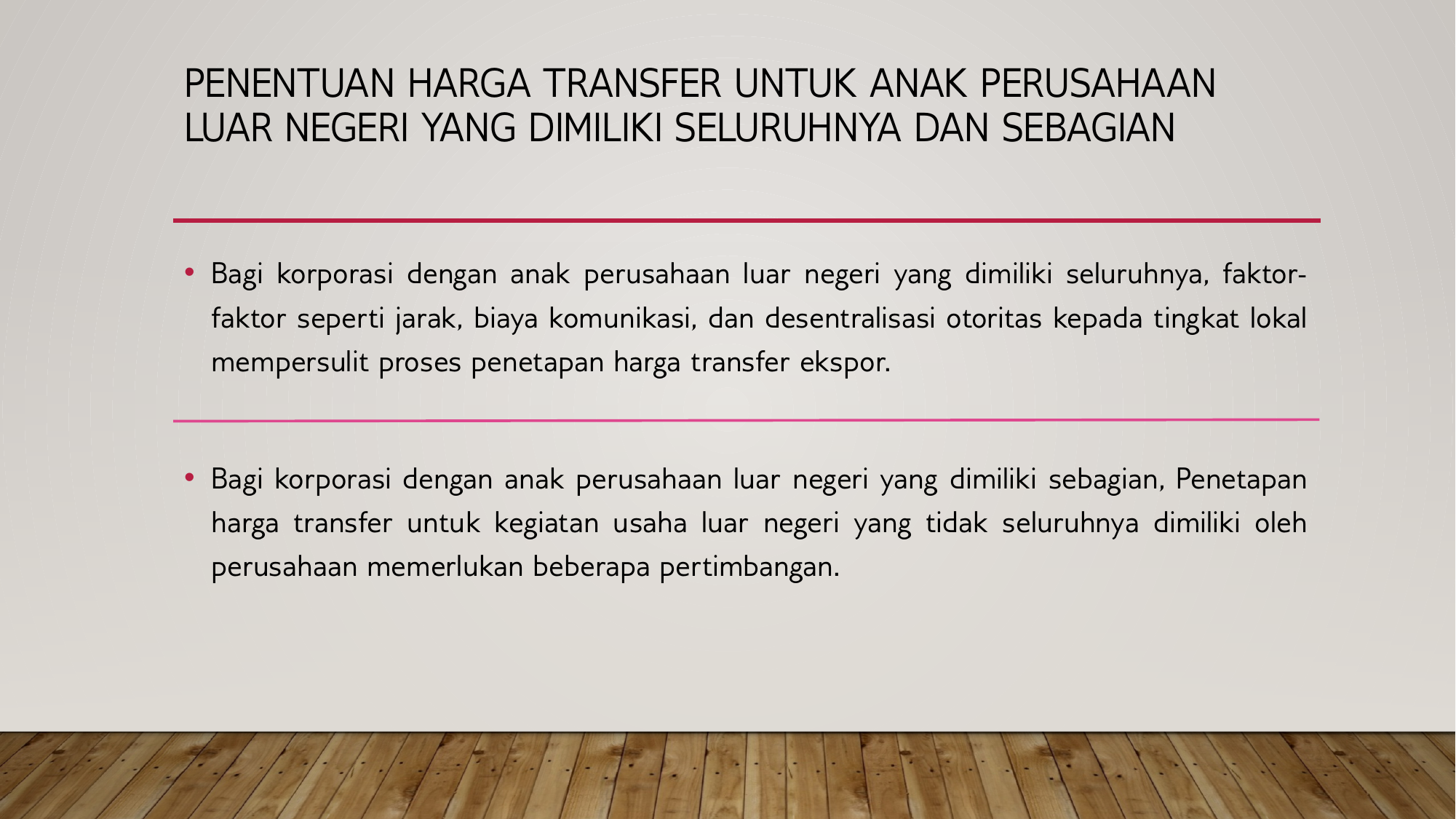

# Penentuan harga transfer untuk anak perusahaan luar negeri yang dimiliki seluruhnya dan sebagian
Bagi korporasi dengan anak perusahaan luar negeri yang dimiliki seluruhnya, faktor-faktor seperti jarak, biaya komunikasi, dan desentralisasi otoritas kepada tingkat lokal mempersulit proses penetapan harga transfer ekspor.

Bagi korporasi dengan anak perusahaan luar negeri yang dimiliki sebagian, Penetapan harga transfer untuk kegiatan usaha luar negeri yang tidak seluruhnya dimiliki oleh perusahaan memerlukan beberapa pertimbangan.